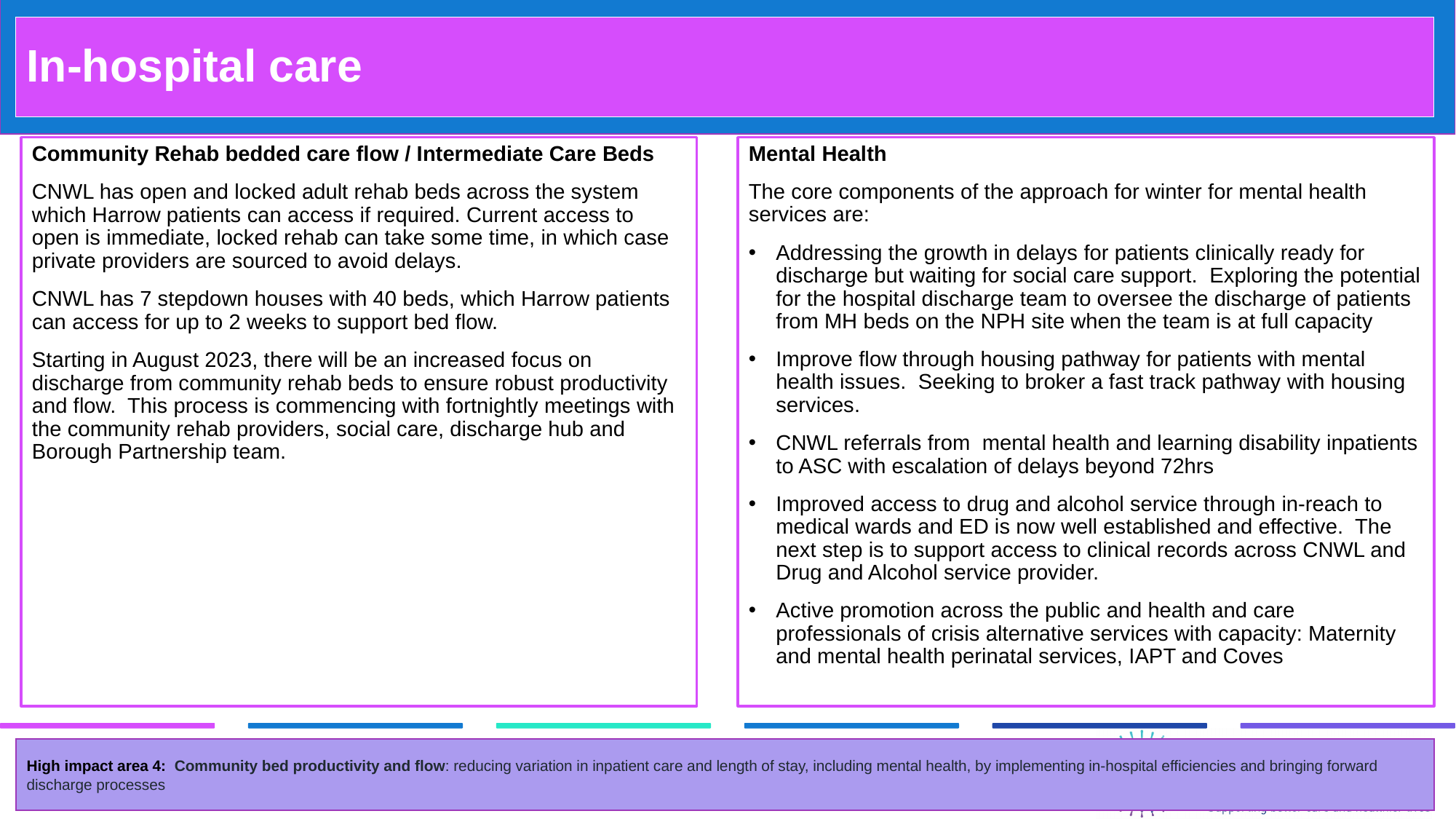

In-hospital care
Community Rehab bedded care flow / Intermediate Care Beds
CNWL has open and locked adult rehab beds across the system which Harrow patients can access if required. Current access to open is immediate, locked rehab can take some time, in which case private providers are sourced to avoid delays.
CNWL has 7 stepdown houses with 40 beds, which Harrow patients can access for up to 2 weeks to support bed flow.
Starting in August 2023, there will be an increased focus on discharge from community rehab beds to ensure robust productivity and flow.  This process is commencing with fortnightly meetings with the community rehab providers, social care, discharge hub and Borough Partnership team.

Mental Health
The core components of the approach for winter for mental health services are:
Addressing the growth in delays for patients clinically ready for discharge but waiting for social care support.  Exploring the potential for the hospital discharge team to oversee the discharge of patients from MH beds on the NPH site when the team is at full capacity
Improve flow through housing pathway for patients with mental health issues.  Seeking to broker a fast track pathway with housing services.
CNWL referrals from  mental health and learning disability inpatients to ASC with escalation of delays beyond 72hrs
Improved access to drug and alcohol service through in-reach to medical wards and ED is now well established and effective.  The next step is to support access to clinical records across CNWL and Drug and Alcohol service provider.
Active promotion across the public and health and care professionals of crisis alternative services with capacity: Maternity and mental health perinatal services, IAPT and Coves
High impact area 4:  Community bed productivity and flow: reducing variation in inpatient care and length of stay, including mental health, by implementing in-hospital efficiencies and bringing forward discharge processes